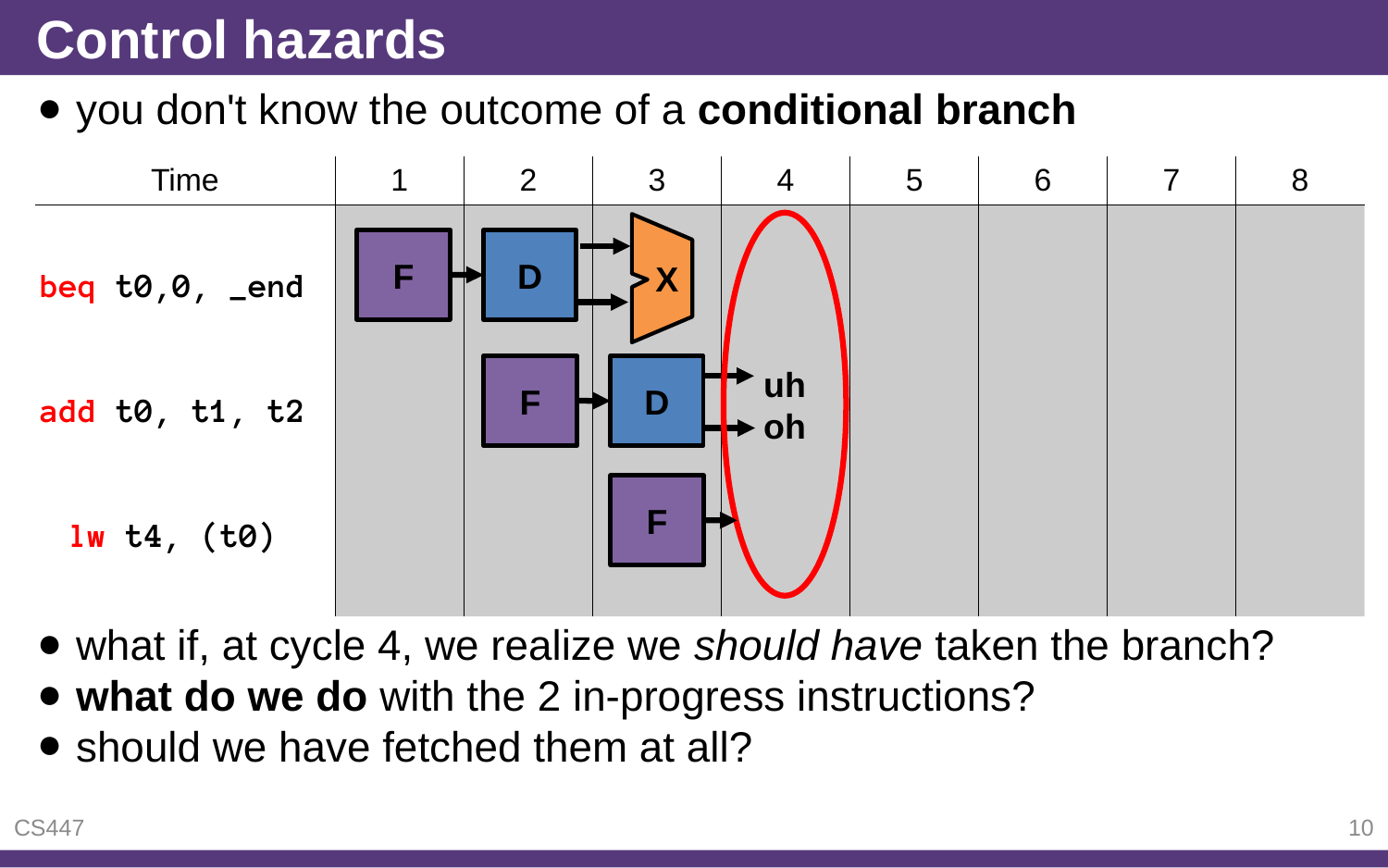

# Control hazards
you don't know the outcome of a conditional branch
| Time | 1 | 2 | 3 | 4 | 5 | 6 | 7 | 8 |
| --- | --- | --- | --- | --- | --- | --- | --- | --- |
|  |  |  |  |  |  |  |  |  |
uh oh

beq t0,0, _end

add t0, t1, t2

lw t4, (t0)
F
D
 X
F
D
F
what if, at cycle 4, we realize we should have taken the branch?
what do we do with the 2 in-progress instructions?
should we have fetched them at all?
CS447
10